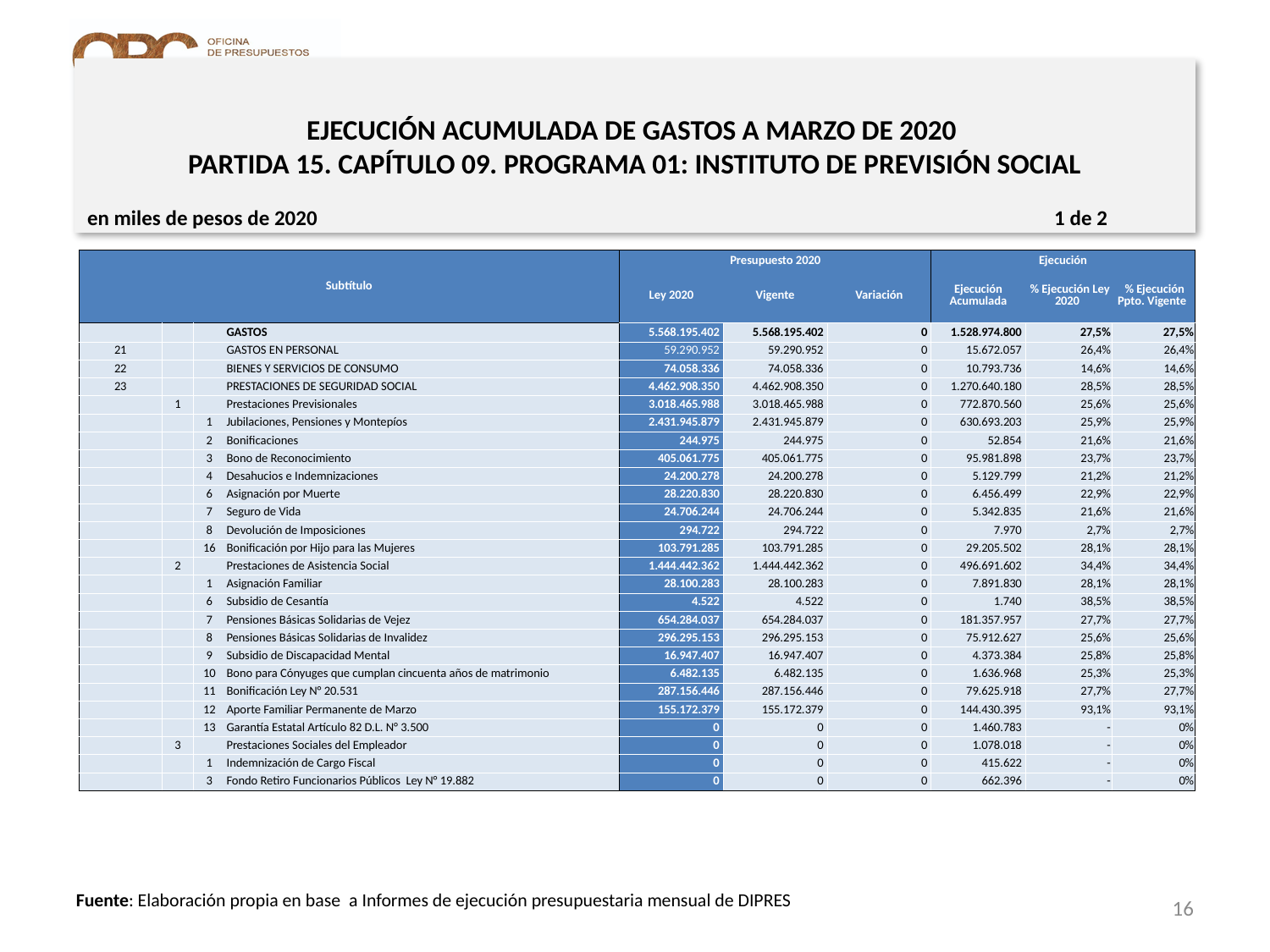

# EJECUCIÓN ACUMULADA DE GASTOS A MARZO DE 2020 PARTIDA 15. CAPÍTULO 09. PROGRAMA 01: INSTITUTO DE PREVISIÓN SOCIAL
en miles de pesos de 2020                                                                                                                                                        1 de 2
| Subtítulo |  |  |  | Presupuesto 2020 |  |  | Ejecución |  |  |
| --- | --- | --- | --- | --- | --- | --- | --- | --- | --- |
|  |  |  |  | Ley 2020 | Vigente | Variación | Ejecución Acumulada | % Ejecución Ley 2020 | % Ejecución Ppto. Vigente |
|  |  |  | GASTOS | 5.568.195.402 | 5.568.195.402 | 0 | 1.528.974.800 | 27,5% | 27,5% |
| 21 |  |  | GASTOS EN PERSONAL | 59.290.952 | 59.290.952 | 0 | 15.672.057 | 26,4% | 26,4% |
| 22 |  |  | BIENES Y SERVICIOS DE CONSUMO | 74.058.336 | 74.058.336 | 0 | 10.793.736 | 14,6% | 14,6% |
| 23 |  |  | PRESTACIONES DE SEGURIDAD SOCIAL | 4.462.908.350 | 4.462.908.350 | 0 | 1.270.640.180 | 28,5% | 28,5% |
|  | 1 |  | Prestaciones Previsionales | 3.018.465.988 | 3.018.465.988 | 0 | 772.870.560 | 25,6% | 25,6% |
|  |  | 1 | Jubilaciones, Pensiones y Montepíos | 2.431.945.879 | 2.431.945.879 | 0 | 630.693.203 | 25,9% | 25,9% |
|  |  | 2 | Bonificaciones | 244.975 | 244.975 | 0 | 52.854 | 21,6% | 21,6% |
|  |  | 3 | Bono de Reconocimiento | 405.061.775 | 405.061.775 | 0 | 95.981.898 | 23,7% | 23,7% |
|  |  | 4 | Desahucios e Indemnizaciones | 24.200.278 | 24.200.278 | 0 | 5.129.799 | 21,2% | 21,2% |
|  |  | 6 | Asignación por Muerte | 28.220.830 | 28.220.830 | 0 | 6.456.499 | 22,9% | 22,9% |
|  |  | 7 | Seguro de Vida | 24.706.244 | 24.706.244 | 0 | 5.342.835 | 21,6% | 21,6% |
|  |  | 8 | Devolución de Imposiciones | 294.722 | 294.722 | 0 | 7.970 | 2,7% | 2,7% |
|  |  | 16 | Bonificación por Hijo para las Mujeres | 103.791.285 | 103.791.285 | 0 | 29.205.502 | 28,1% | 28,1% |
|  | 2 |  | Prestaciones de Asistencia Social | 1.444.442.362 | 1.444.442.362 | 0 | 496.691.602 | 34,4% | 34,4% |
|  |  | 1 | Asignación Familiar | 28.100.283 | 28.100.283 | 0 | 7.891.830 | 28,1% | 28,1% |
|  |  | 6 | Subsidio de Cesantía | 4.522 | 4.522 | 0 | 1.740 | 38,5% | 38,5% |
|  |  | 7 | Pensiones Básicas Solidarias de Vejez | 654.284.037 | 654.284.037 | 0 | 181.357.957 | 27,7% | 27,7% |
|  |  | 8 | Pensiones Básicas Solidarias de Invalidez | 296.295.153 | 296.295.153 | 0 | 75.912.627 | 25,6% | 25,6% |
|  |  | 9 | Subsidio de Discapacidad Mental | 16.947.407 | 16.947.407 | 0 | 4.373.384 | 25,8% | 25,8% |
|  |  | 10 | Bono para Cónyuges que cumplan cincuenta años de matrimonio | 6.482.135 | 6.482.135 | 0 | 1.636.968 | 25,3% | 25,3% |
|  |  | 11 | Bonificación Ley N° 20.531 | 287.156.446 | 287.156.446 | 0 | 79.625.918 | 27,7% | 27,7% |
|  |  | 12 | Aporte Familiar Permanente de Marzo | 155.172.379 | 155.172.379 | 0 | 144.430.395 | 93,1% | 93,1% |
|  |  | 13 | Garantía Estatal Artículo 82 D.L. N° 3.500 | 0 | 0 | 0 | 1.460.783 | - | 0% |
|  | 3 |  | Prestaciones Sociales del Empleador | 0 | 0 | 0 | 1.078.018 | - | 0% |
|  |  | 1 | Indemnización de Cargo Fiscal | 0 | 0 | 0 | 415.622 | - | 0% |
|  |  | 3 | Fondo Retiro Funcionarios Públicos Ley N° 19.882 | 0 | 0 | 0 | 662.396 | - | 0% |
16